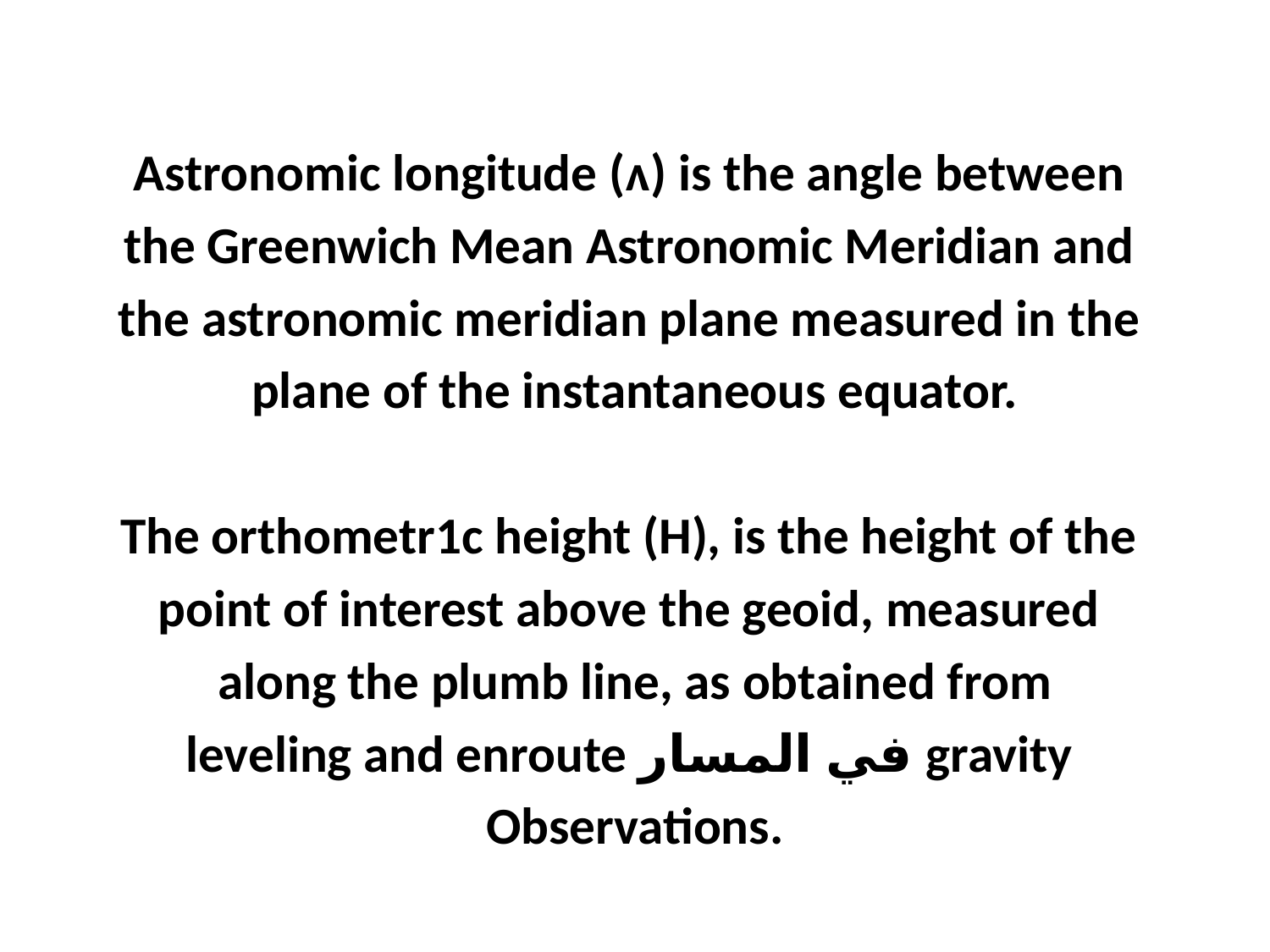

Astronomic longitude (ᴧ) is the angle between
the Greenwich Mean Astronomic Meridian and
the astronomic meridian plane measured in the
plane of the instantaneous equator.

The orthometr1c height (H), is the height of the
point of interest above the geoid, measured
along the plumb line, as obtained from
leveling and enroute في المسار gravity
Observations.